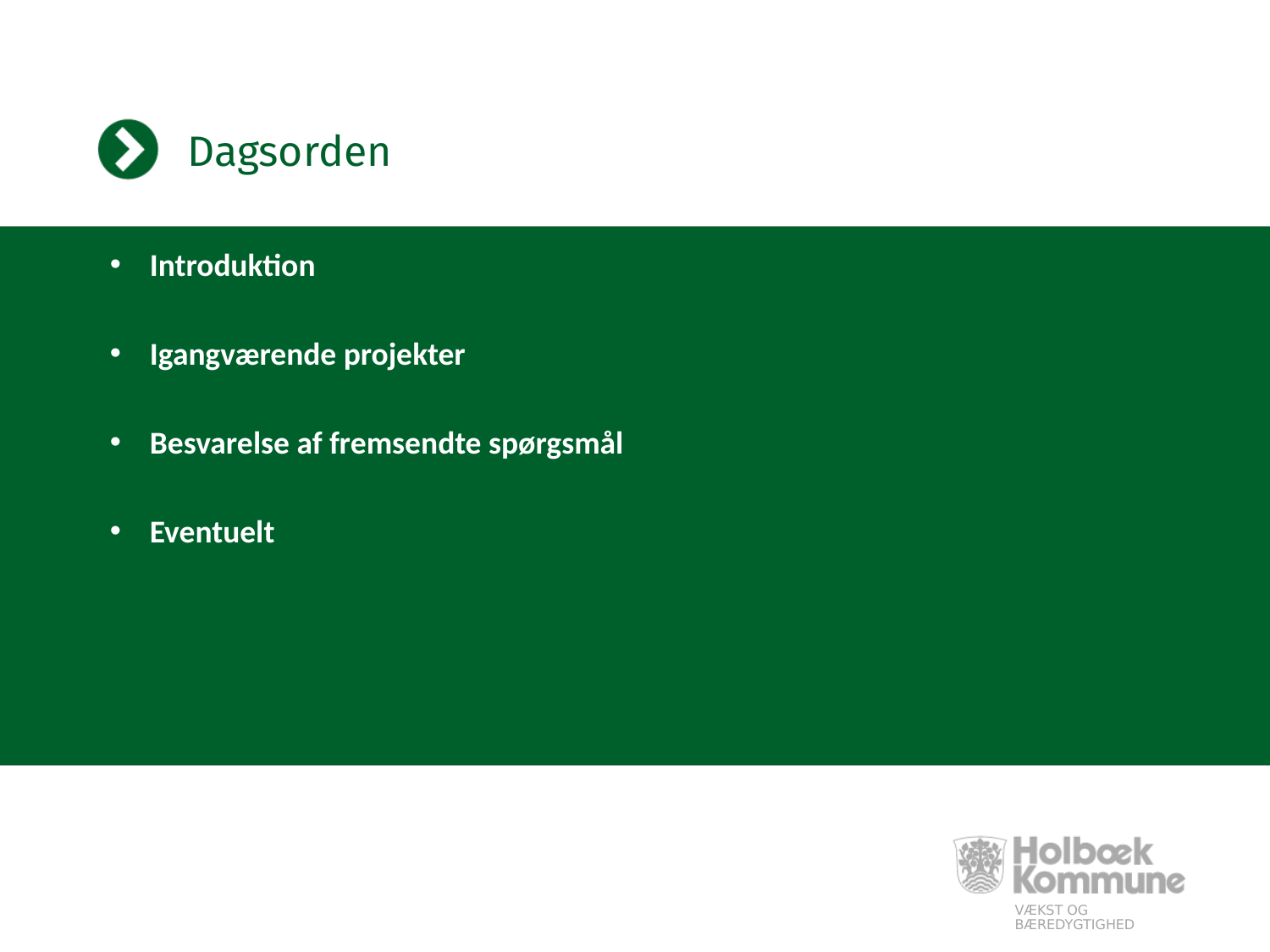

# Dagsorden
Introduktion

Igangværende projekter

Besvarelse af fremsendte spørgsmål

Eventuelt